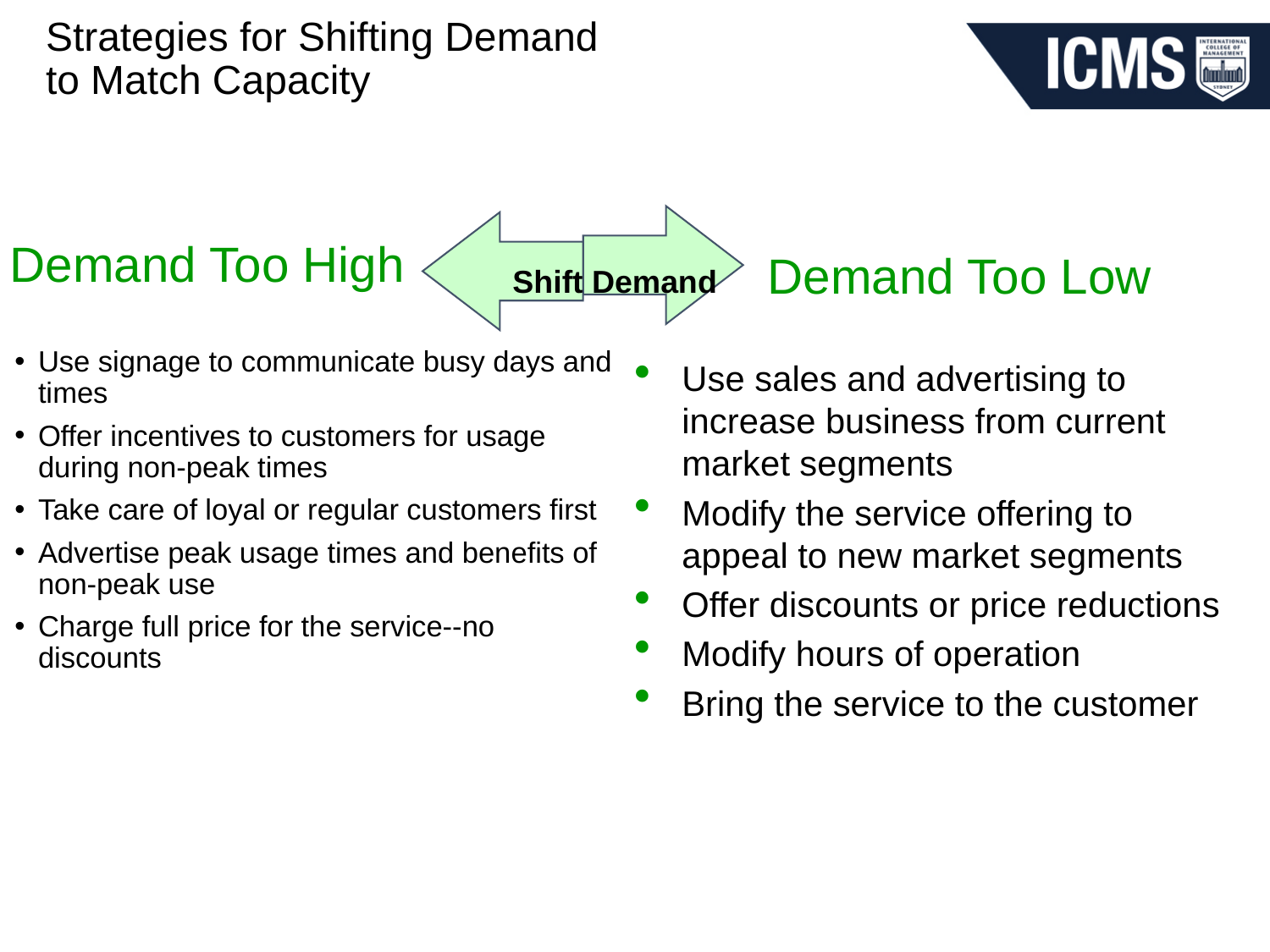

# Strategies for Shifting Demand to Match Capacity

Demand Too High
Demand Too Low
Shift Demand
Use signage to communicate busy days and times
Offer incentives to customers for usage during non-peak times
Take care of loyal or regular customers first
Advertise peak usage times and benefits of non-peak use
Charge full price for the service--no discounts
Use sales and advertising to increase business from current market segments
Modify the service offering to appeal to new market segments
Offer discounts or price reductions
Modify hours of operation
Bring the service to the customer